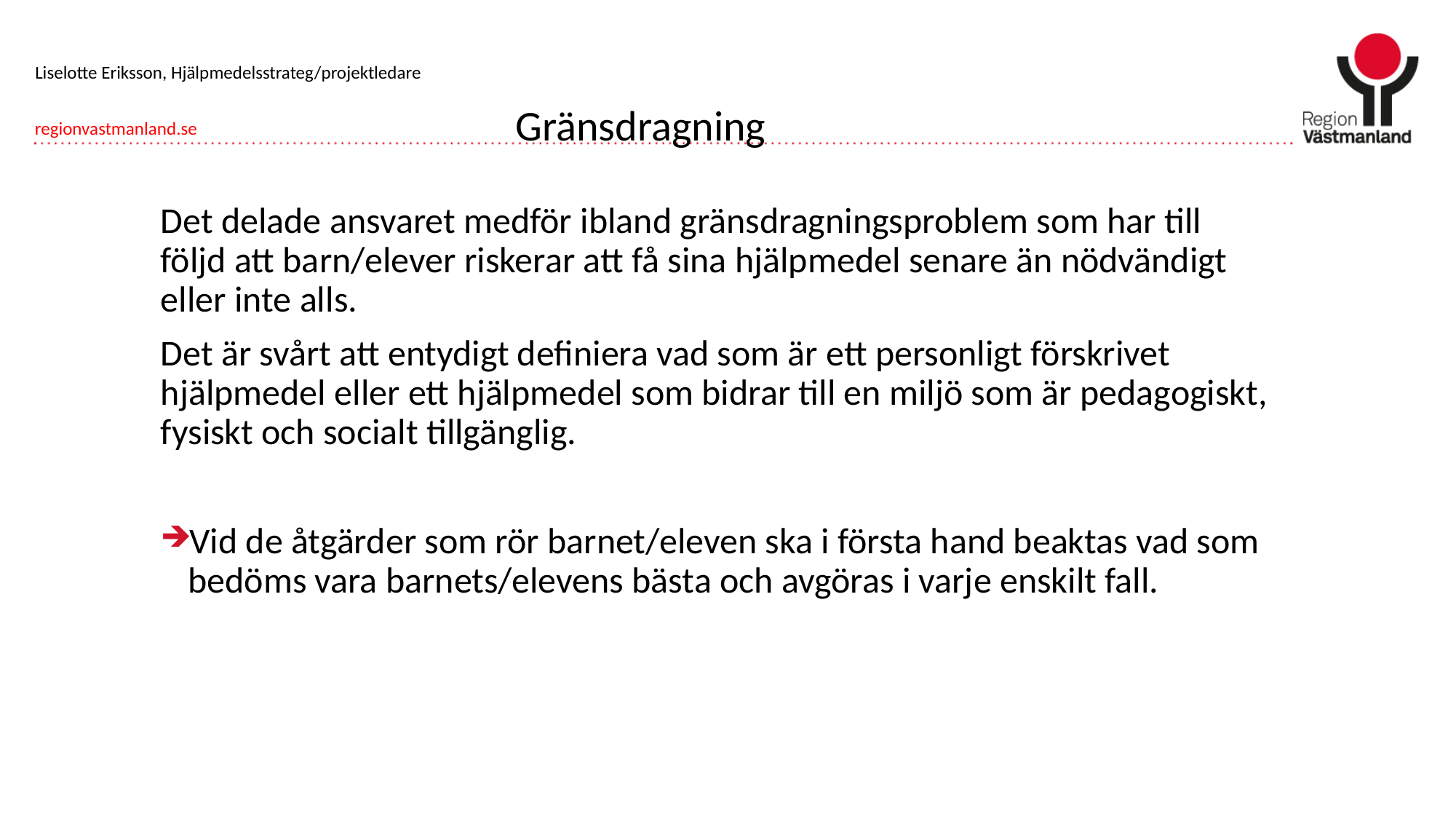

Liselotte Eriksson, Hjälpmedelsstrateg/projektledare
# Gränsdragning
Det delade ansvaret medför ibland gränsdragningsproblem som har till följd att barn/elever riskerar att få sina hjälpmedel senare än nödvändigt eller inte alls.
Det är svårt att entydigt definiera vad som är ett personligt förskrivet hjälpmedel eller ett hjälpmedel som bidrar till en miljö som är pedagogiskt, fysiskt och socialt tillgänglig.

Vid de åtgärder som rör barnet/eleven ska i första hand beaktas vad som bedöms vara barnets/elevens bästa och avgöras i varje enskilt fall.